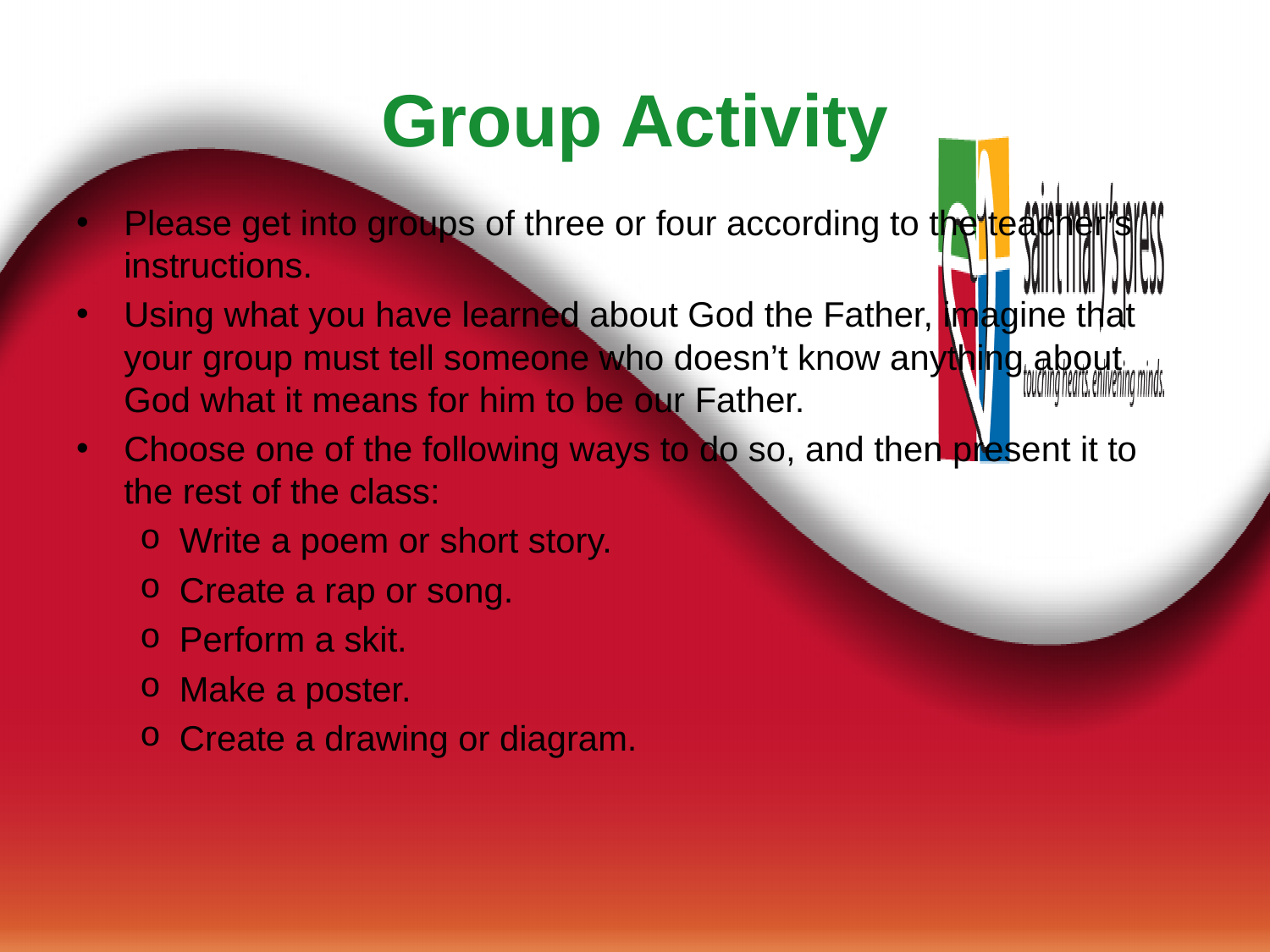

# Group Activity
Please get into groups of three or four according to the teacher’s instructions.
Using what you have learned about God the Father, imagine that your group must tell someone who doesn’t know anything about God what it means for him to be our Father.
Choose one of the following ways to do so, and then present it to the rest of the class:
Write a poem or short story.
Create a rap or song.
Perform a skit.
Make a poster.
Create a drawing or diagram.